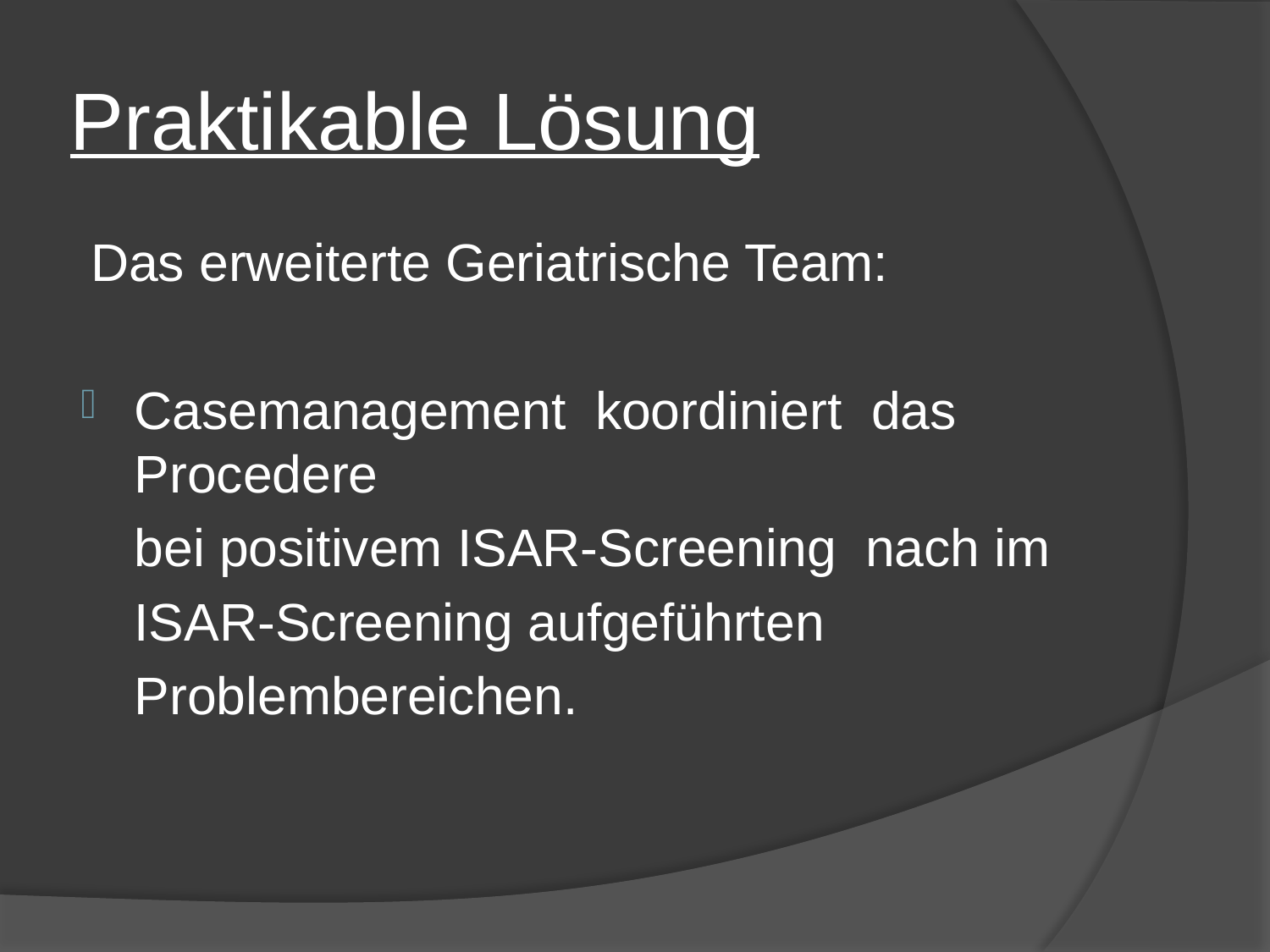

# Praktikable Lösung
 Das erweiterte Geriatrische Team:

Casemanagement  koordiniert  das Procedere
    bei positivem ISAR-Screening  nach im
    ISAR-Screening aufgeführten
    Problembereichen.